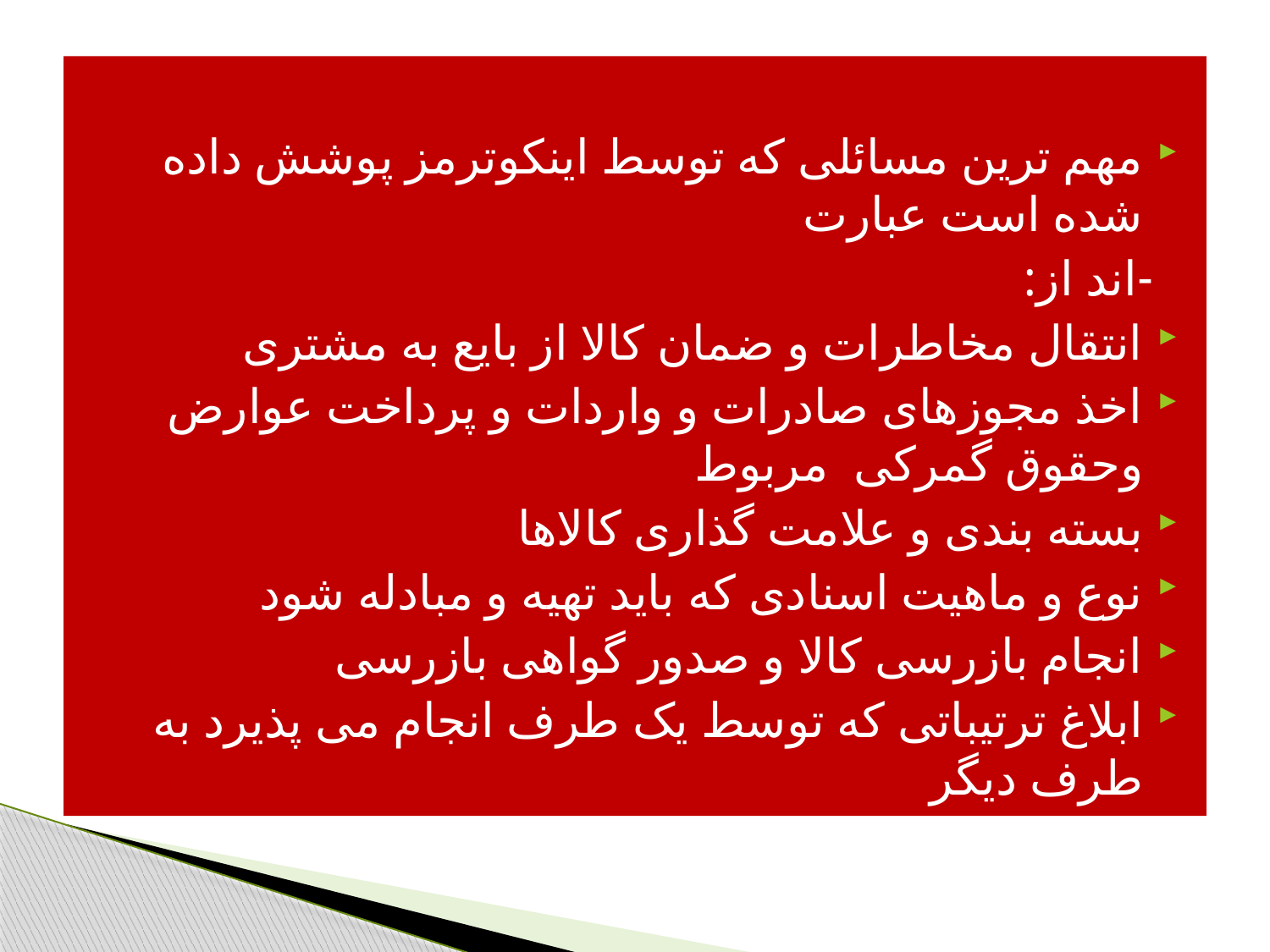

مهم ترین مسائلی که توسط اینکوترمز پوشش داده شده است عبارت
  -اند از:
انتقال مخاطرات و ضمان کالا از بایع به مشتری
اخذ مجوزهای صادرات و واردات و پرداخت عوارض وحقوق گمرکی  مربوط
بسته بندی و علامت گذاری کالاها
نوع و ماهیت اسنادی که باید تهیه و مبادله شود
انجام بازرسی کالا و صدور گواهی بازرسی
ابلاغ ترتیباتی که توسط یک طرف انجام می پذیرد به طرف دیگر